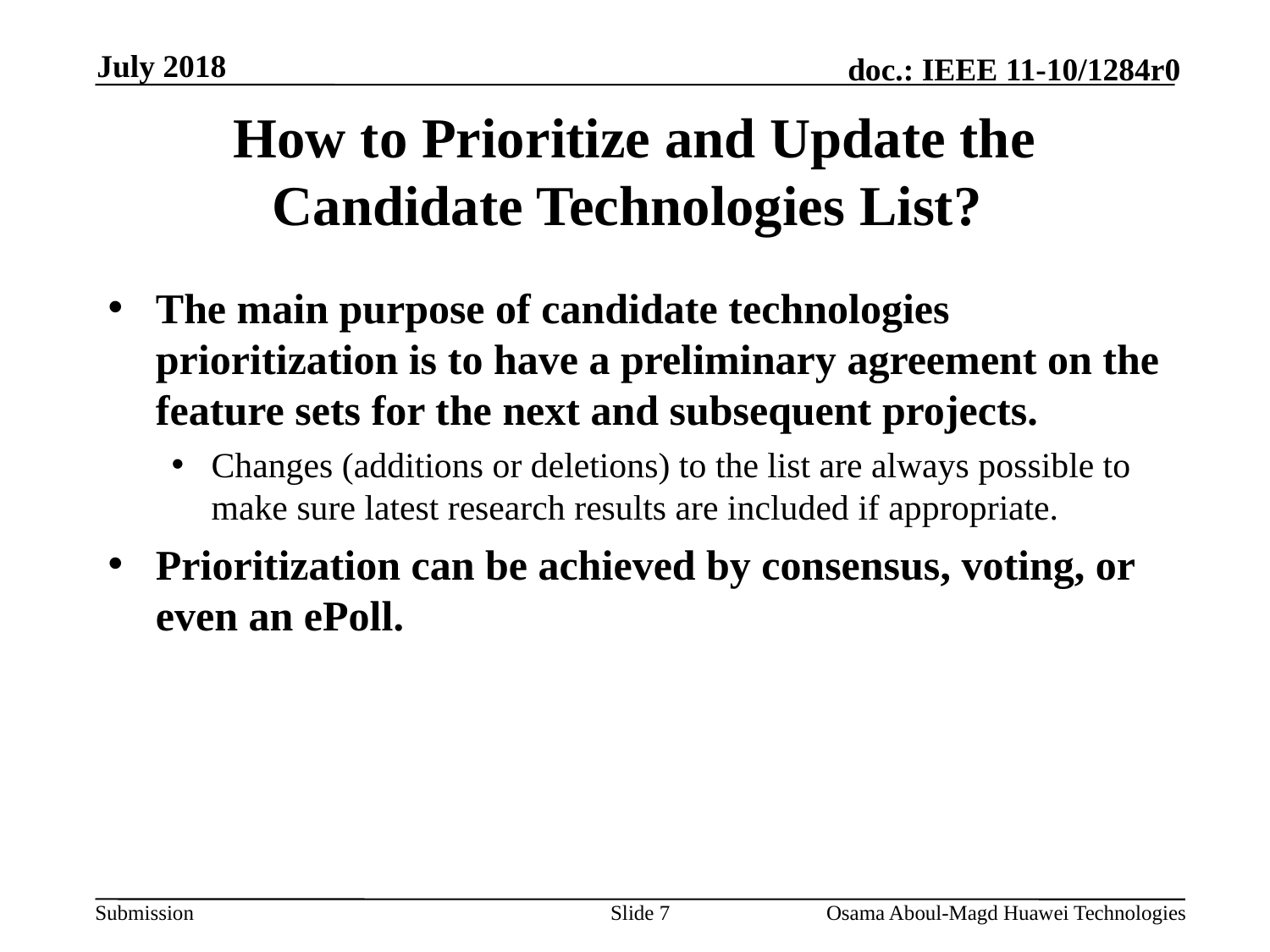

July 2018
# How to Prioritize and Update the Candidate Technologies List?
The main purpose of candidate technologies prioritization is to have a preliminary agreement on the feature sets for the next and subsequent projects.
Changes (additions or deletions) to the list are always possible to make sure latest research results are included if appropriate.
Prioritization can be achieved by consensus, voting, or even an ePoll.

Slide 7
Osama Aboul-Magd Huawei Technologies